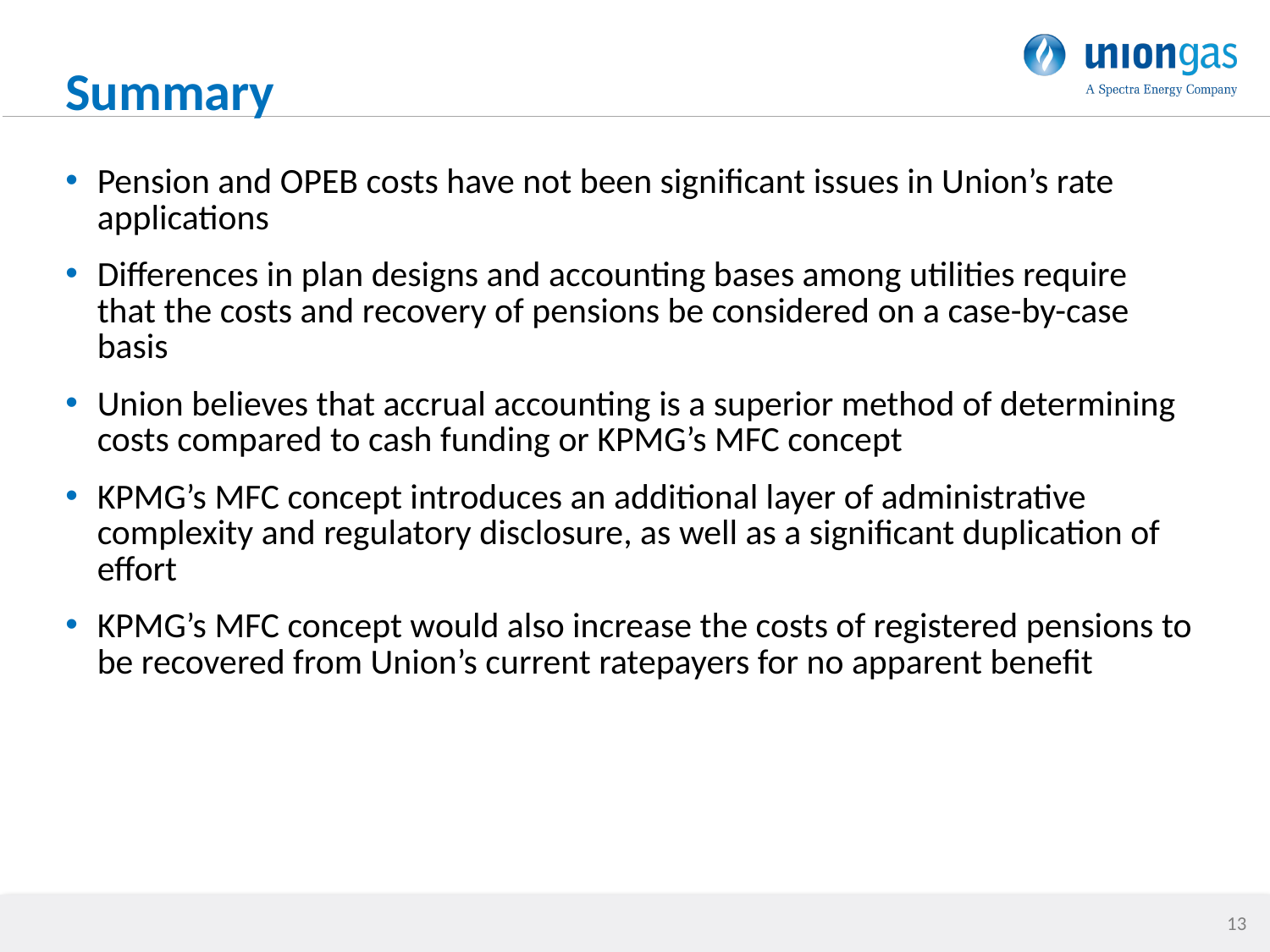

# Summary
Pension and OPEB costs have not been significant issues in Union’s rate applications
Differences in plan designs and accounting bases among utilities require that the costs and recovery of pensions be considered on a case-by-case basis
Union believes that accrual accounting is a superior method of determining costs compared to cash funding or KPMG’s MFC concept
KPMG’s MFC concept introduces an additional layer of administrative complexity and regulatory disclosure, as well as a significant duplication of effort
KPMG’s MFC concept would also increase the costs of registered pensions to be recovered from Union’s current ratepayers for no apparent benefit